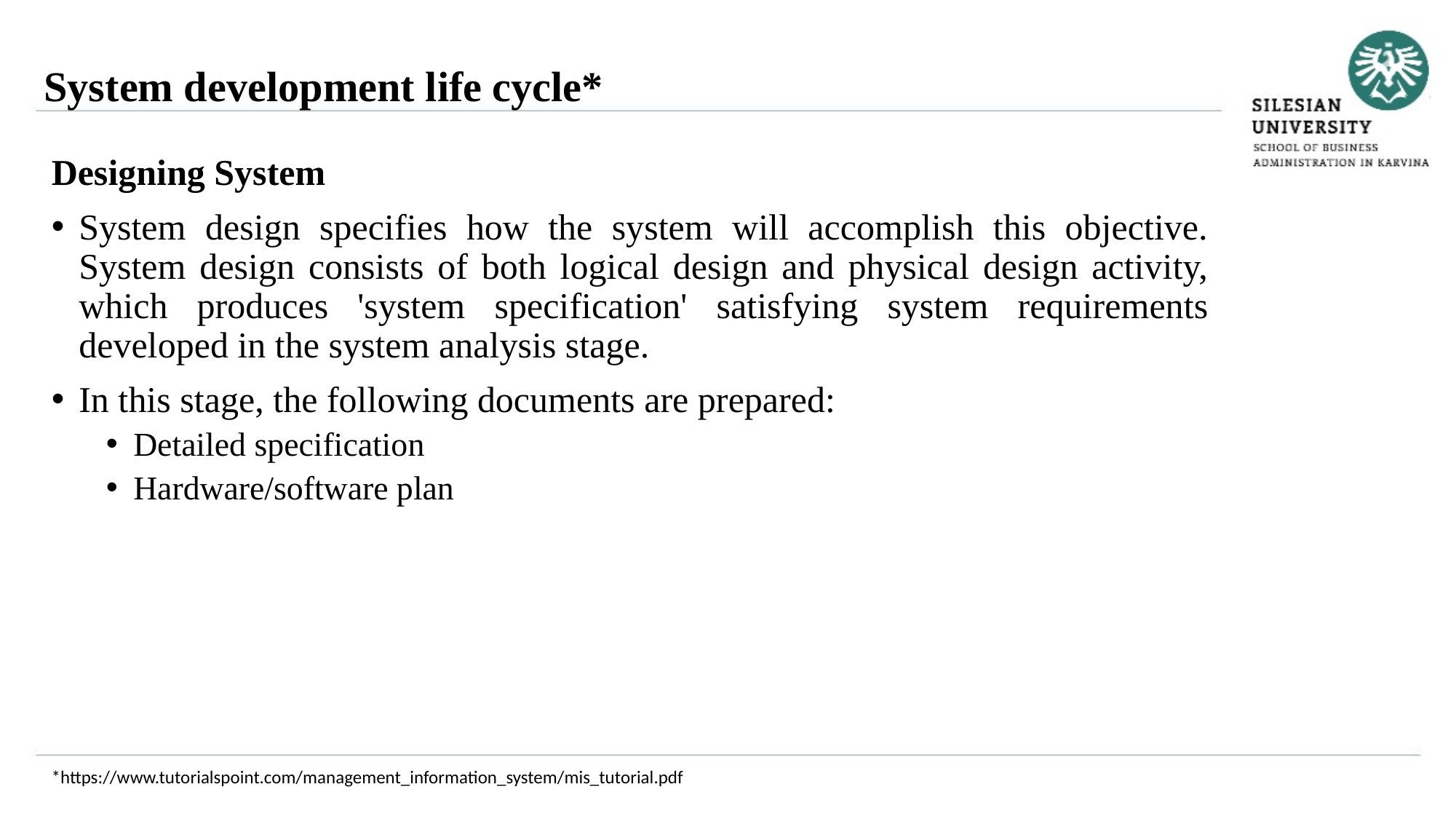

System development life cycle*

Designing System
System design specifies how the system will accomplish this objective. System design consists of both logical design and physical design activity, which produces 'system specification' satisfying system requirements developed in the system analysis stage.
In this stage, the following documents are prepared:
Detailed specification
Hardware/software plan
*https://www.tutorialspoint.com/management_information_system/mis_tutorial.pdf